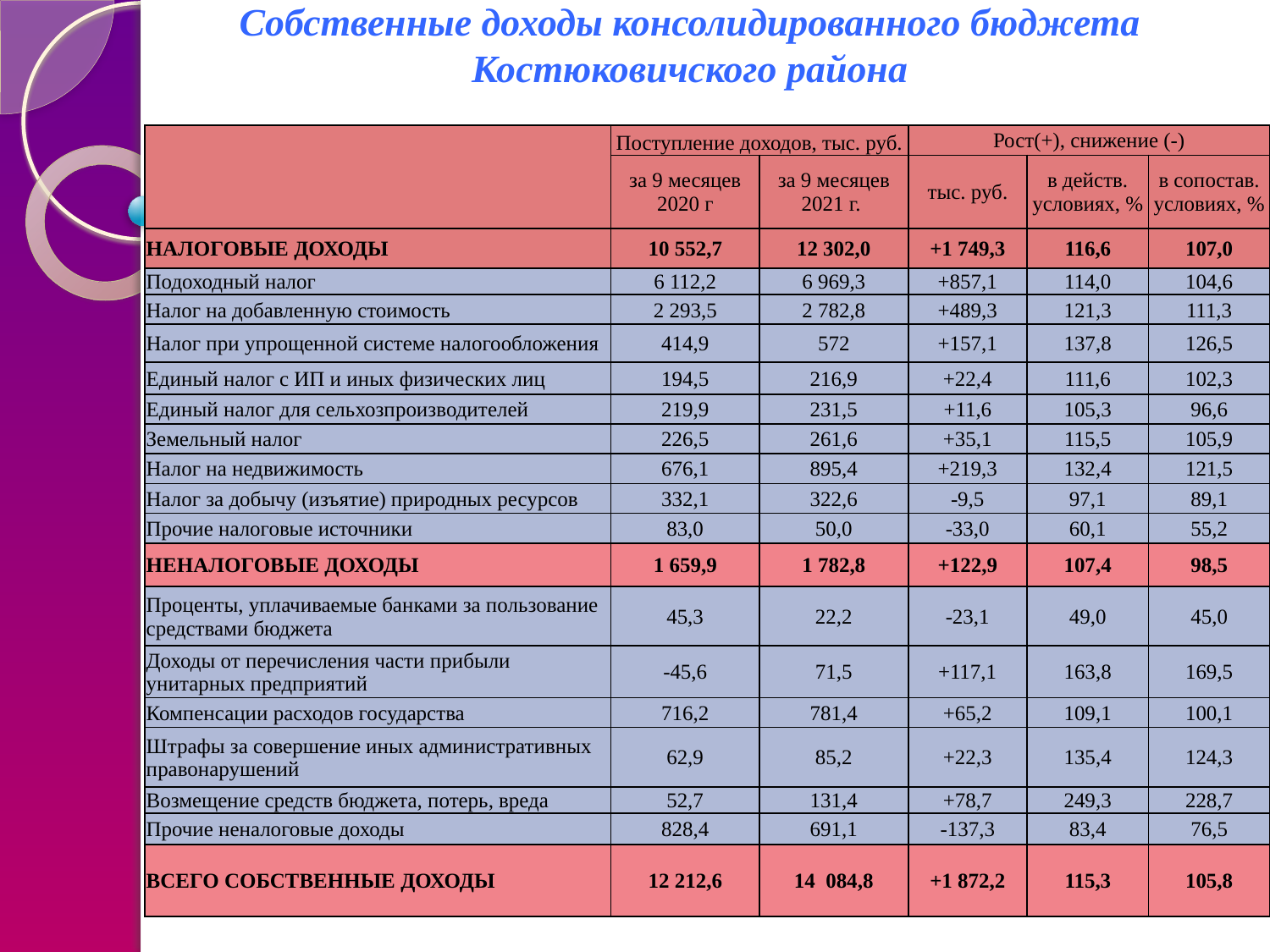

# Собственные доходы консолидированного бюджета Костюковичского района
|  | Поступление доходов, тыс. руб. |  | Рост(+), снижение (-) |  |  |
| --- | --- | --- | --- | --- | --- |
|  | за 9 месяцев 2020 г | за 9 месяцев 2021 г. | тыс. руб. | в действ. условиях, % | в сопостав. условиях, % |
| НАЛОГОВЫЕ ДОХОДЫ | 10 552,7 | 12 302,0 | +1 749,3 | 116,6 | 107,0 |
| Подоходный налог | 6 112,2 | 6 969,3 | +857,1 | 114,0 | 104,6 |
| Налог на добавленную стоимость | 2 293,5 | 2 782,8 | +489,3 | 121,3 | 111,3 |
| Налог при упрощенной системе налогообложения | 414,9 | 572 | +157,1 | 137,8 | 126,5 |
| Единый налог с ИП и иных физических лиц | 194,5 | 216,9 | +22,4 | 111,6 | 102,3 |
| Единый налог для сельхозпроизводителей | 219,9 | 231,5 | +11,6 | 105,3 | 96,6 |
| Земельный налог | 226,5 | 261,6 | +35,1 | 115,5 | 105,9 |
| Налог на недвижимость | 676,1 | 895,4 | +219,3 | 132,4 | 121,5 |
| Налог за добычу (изъятие) природных ресурсов | 332,1 | 322,6 | -9,5 | 97,1 | 89,1 |
| Прочие налоговые источники | 83,0 | 50,0 | -33,0 | 60,1 | 55,2 |
| НЕНАЛОГОВЫЕ ДОХОДЫ | 1 659,9 | 1 782,8 | +122,9 | 107,4 | 98,5 |
| Проценты, уплачиваемые банками за пользование средствами бюджета | 45,3 | 22,2 | -23,1 | 49,0 | 45,0 |
| Доходы от перечисления части прибыли унитарных предприятий | -45,6 | 71,5 | +117,1 | 163,8 | 169,5 |
| Компенсации расходов государства | 716,2 | 781,4 | +65,2 | 109,1 | 100,1 |
| Штрафы за совершение иных административных правонарушений | 62,9 | 85,2 | +22,3 | 135,4 | 124,3 |
| Возмещение средств бюджета, потерь, вреда | 52,7 | 131,4 | +78,7 | 249,3 | 228,7 |
| Прочие неналоговые доходы | 828,4 | 691,1 | -137,3 | 83,4 | 76,5 |
| ВСЕГО СОБСТВЕННЫЕ ДОХОДЫ | 12 212,6 | 14 084,8 | +1 872,2 | 115,3 | 105,8 |